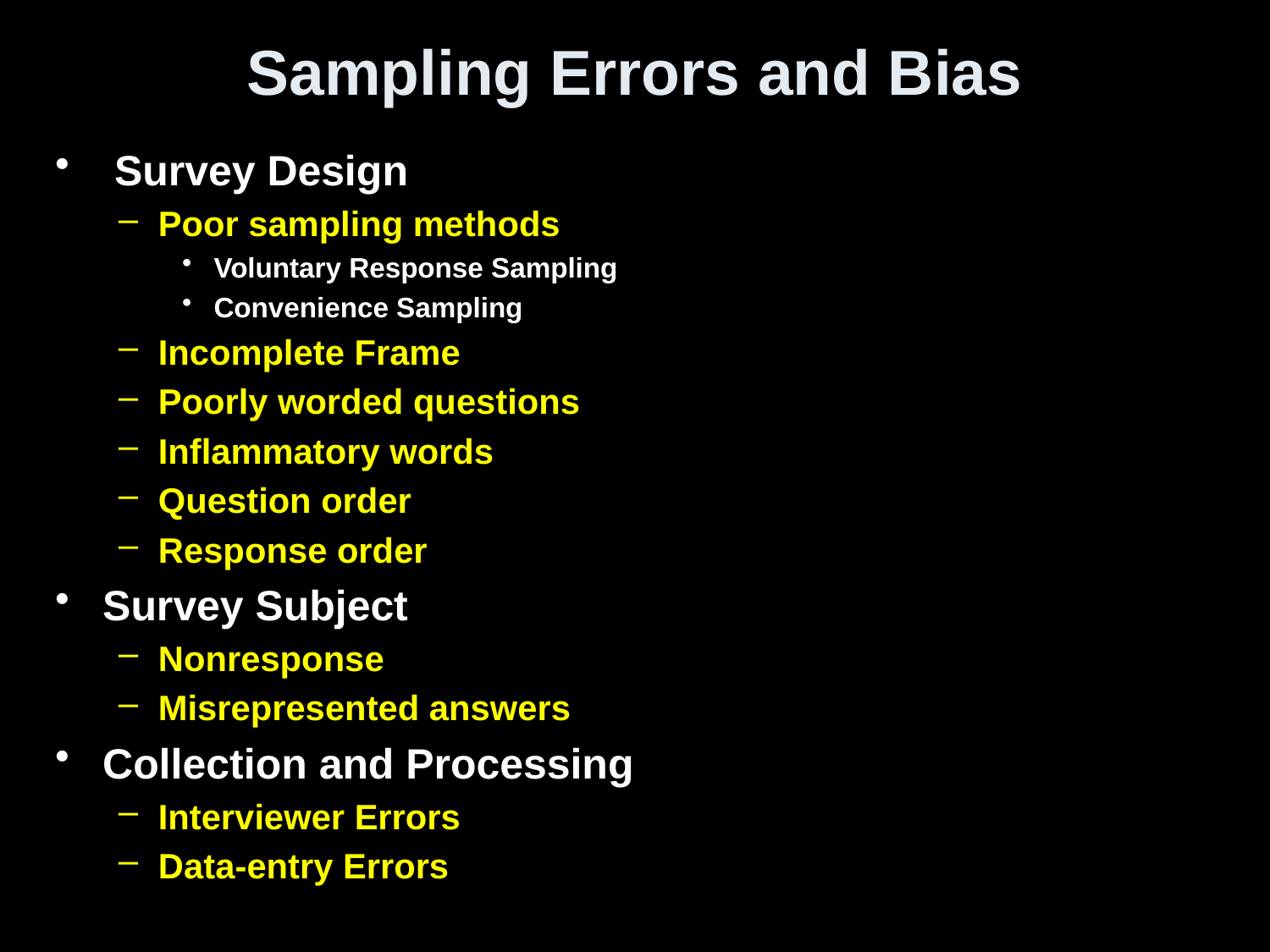

# Sampling Errors and Bias
 Survey Design
Poor sampling methods
Voluntary Response Sampling
Convenience Sampling
Incomplete Frame
Poorly worded questions
Inflammatory words
Question order
Response order
Survey Subject
Nonresponse
Misrepresented answers
Collection and Processing
Interviewer Errors
Data-entry Errors